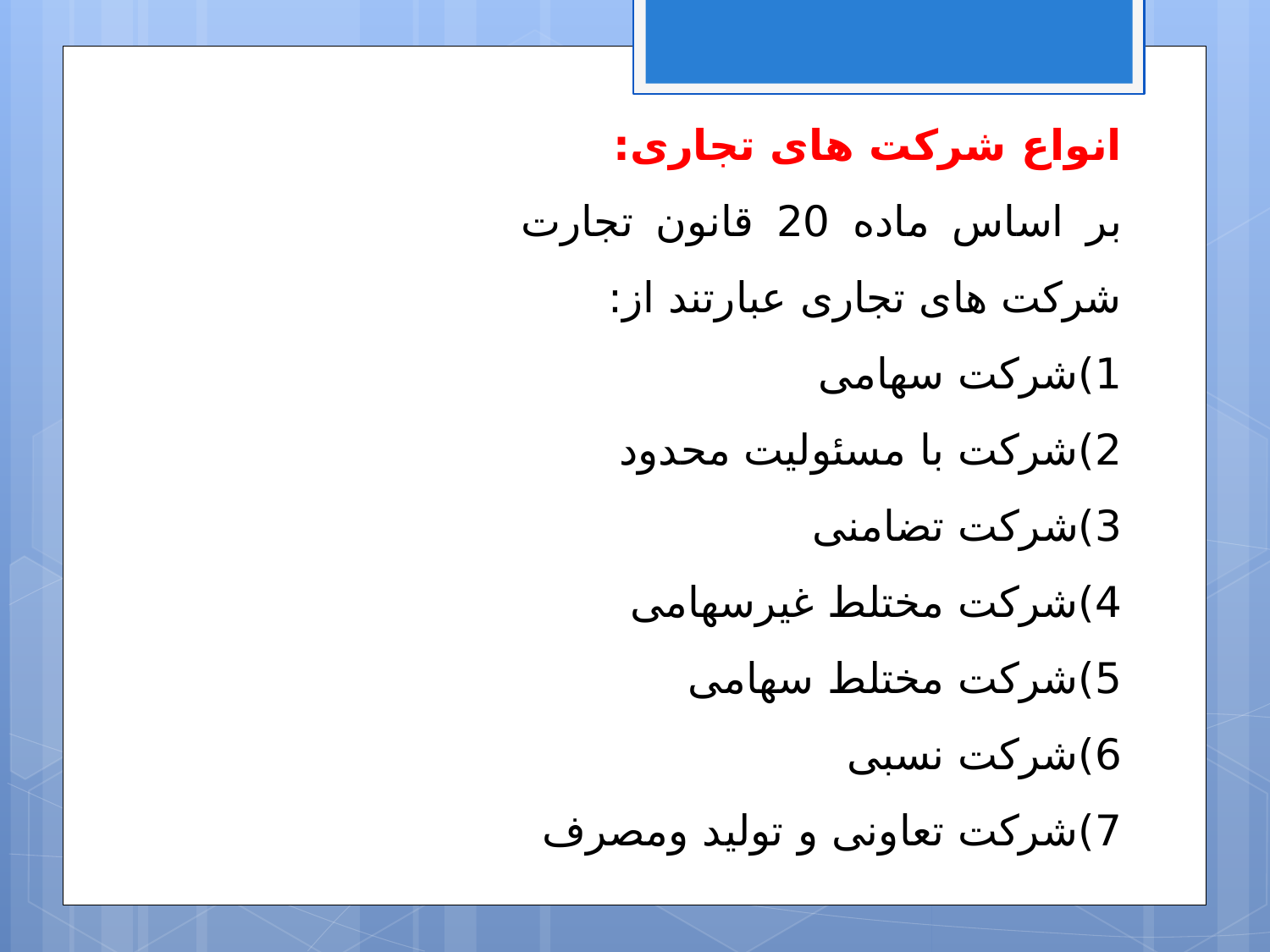

انواع شرکت های تجاری:
بر اساس ماده 20 قانون تجارت شرکت های تجاری عبارتند از:
1)شرکت سهامی
2)شرکت با مسئولیت محدود
3)شرکت تضامنی
4)شرکت مختلط غیرسهامی
5)شرکت مختلط سهامی
6)شرکت نسبی
7)شرکت تعاونی و تولید ومصرف